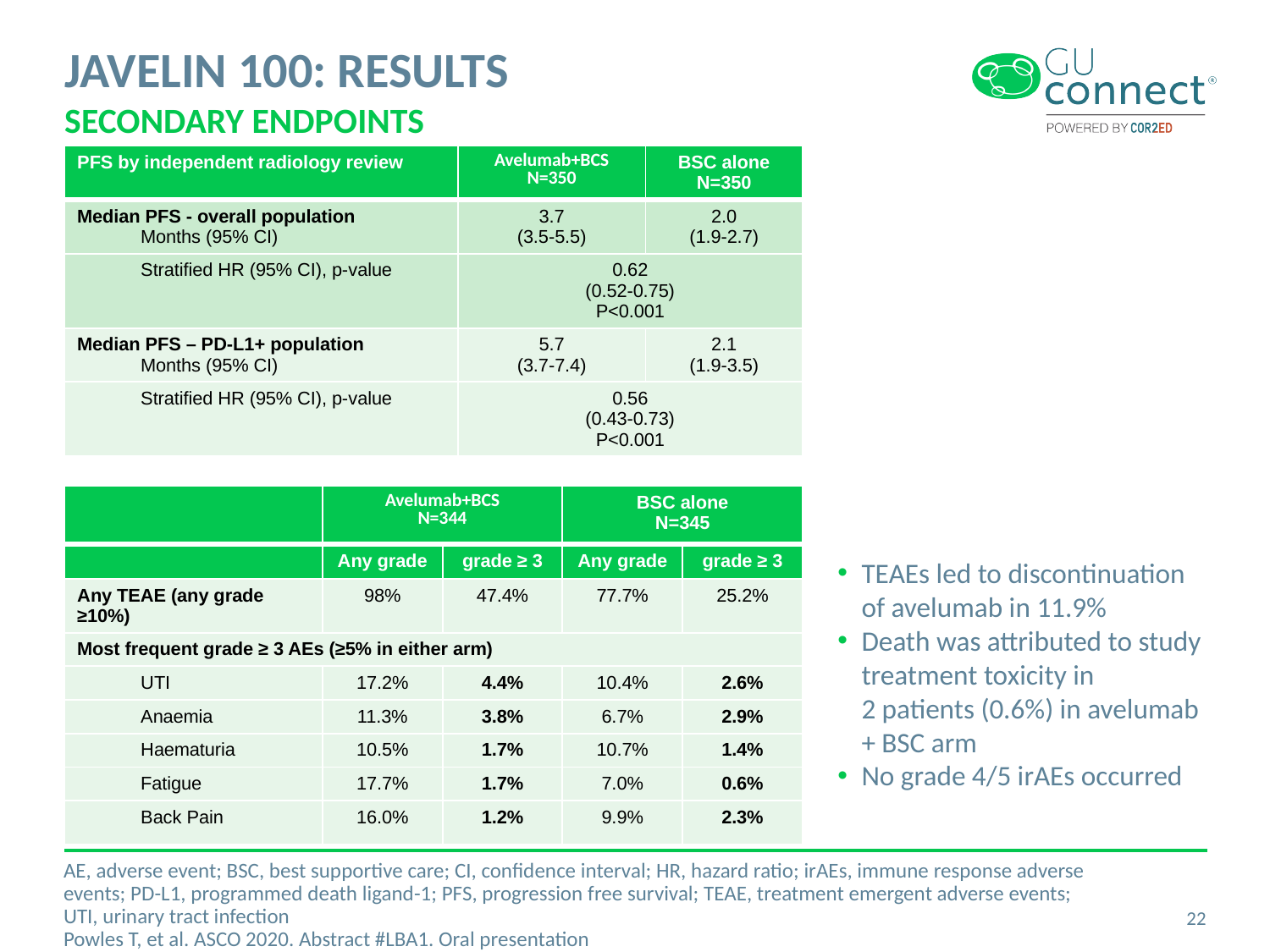

# JAVELIN 100: RESULTS
SECONDARY ENDPOINTS
| PFS by independent radiology review | Avelumab+BCS N=350 | BSC alone N=350 |
| --- | --- | --- |
| Median PFS - overall population Months (95% CI) | 3.7 (3.5-5.5) | 2.0 (1.9-2.7) |
| Stratified HR (95% CI), p-value | 0.62 (0.52-0.75) P<0.001 |  |
| Median PFS – PD-L1+ population Months (95% CI) | 5.7 (3.7-7.4) | 2.1 (1.9-3.5) |
| Stratified HR (95% CI), p-value | 0.56 (0.43-0.73) P<0.001 |  |
|  | Avelumab+BCS N=344 |  | BSC alone N=345 |  |
| --- | --- | --- | --- | --- |
|  | Any grade | grade ≥ 3 | Any grade | grade ≥ 3 |
| Any TEAE (any grade ≥10%) | 98% | 47.4% | 77.7% | 25.2% |
| Most frequent grade ≥ 3 AEs (≥5% in either arm) |  |  |  |  |
| UTI | 17.2% | 4.4% | 10.4% | 2.6% |
| Anaemia | 11.3% | 3.8% | 6.7% | 2.9% |
| Haematuria | 10.5% | 1.7% | 10.7% | 1.4% |
| Fatigue | 17.7% | 1.7% | 7.0% | 0.6% |
| Back Pain | 16.0% | 1.2% | 9.9% | 2.3% |
TEAEs led to discontinuation of avelumab in 11.9%
Death was attributed to study treatment toxicity in
2 patients (0.6%) in avelumab + BSC arm
No grade 4/5 irAEs occurred

AE, adverse event; BSC, best supportive care; CI, confidence interval; HR, hazard ratio; irAEs, immune response adverse events; PD-L1, programmed death ligand-1; PFS, progression free survival; TEAE, treatment emergent adverse events;
UTI, urinary tract infection
Powles T, et al. ASCO 2020. Abstract #LBA1. Oral presentation

22